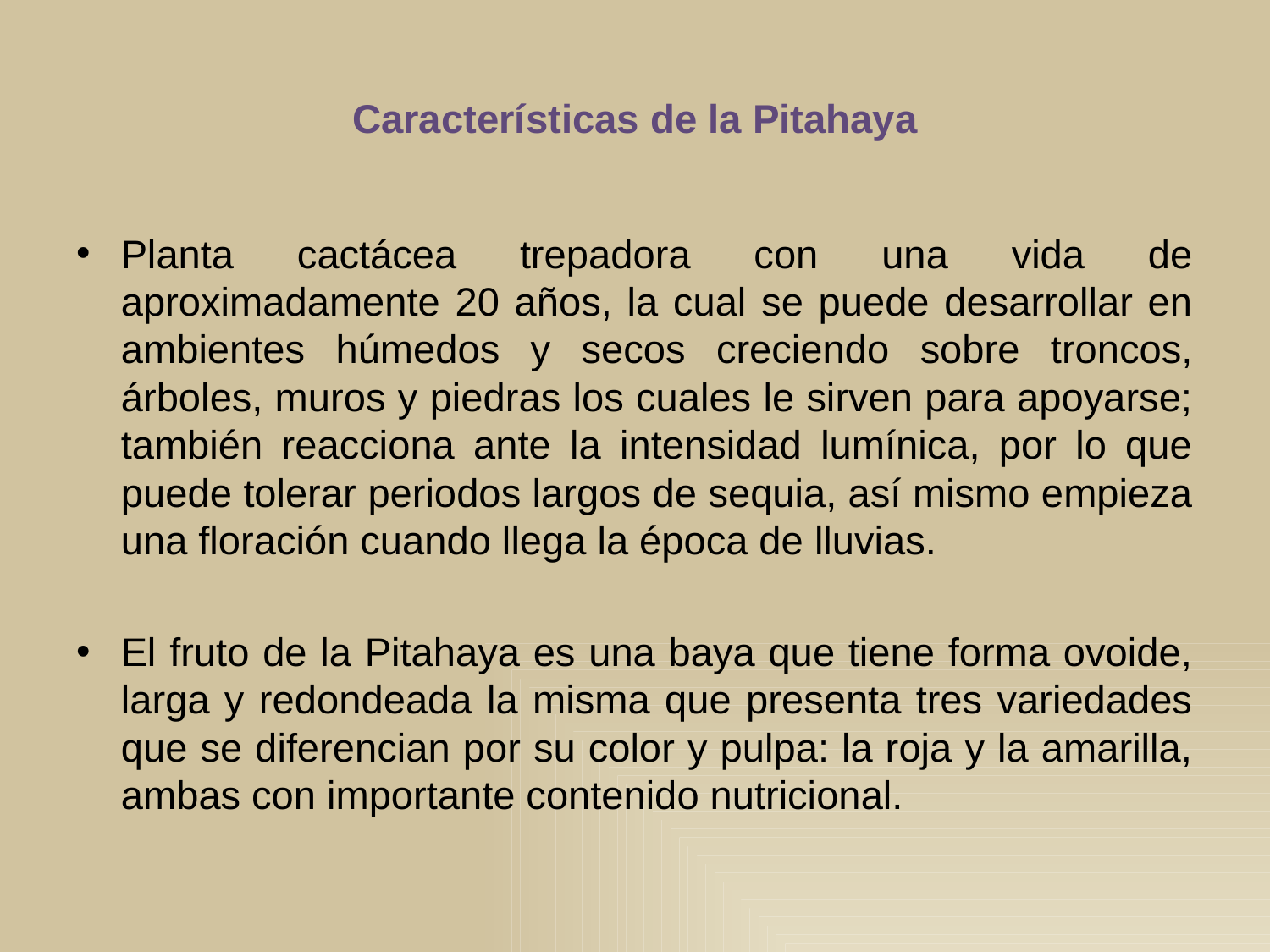

# Características de la Pitahaya
Planta cactácea trepadora con una vida de aproximadamente 20 años, la cual se puede desarrollar en ambientes húmedos y secos creciendo sobre troncos, árboles, muros y piedras los cuales le sirven para apoyarse; también reacciona ante la intensidad lumínica, por lo que puede tolerar periodos largos de sequia, así mismo empieza una floración cuando llega la época de lluvias.

El fruto de la Pitahaya es una baya que tiene forma ovoide, larga y redondeada la misma que presenta tres variedades que se diferencian por su color y pulpa: la roja y la amarilla, ambas con importante contenido nutricional.